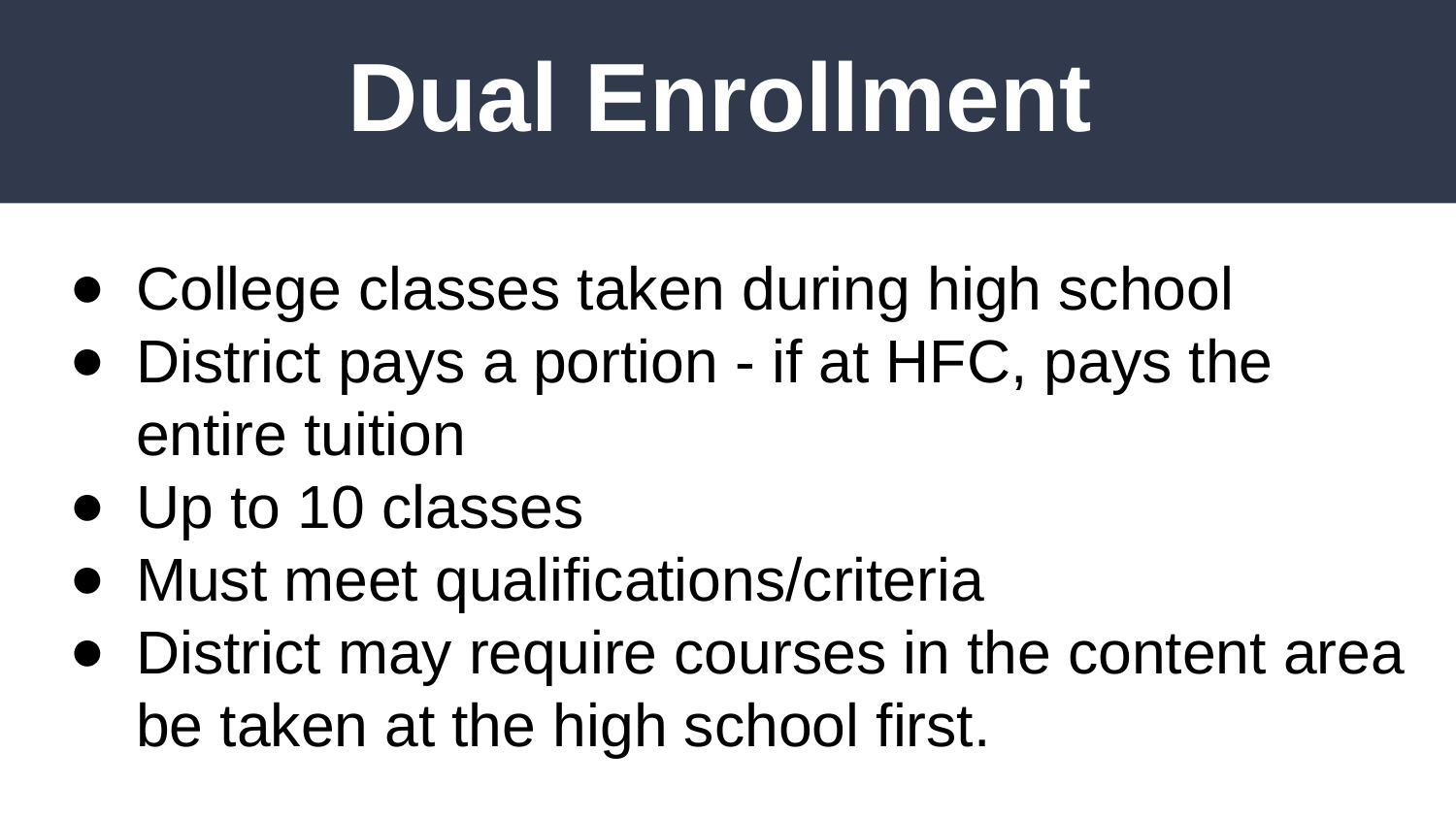

# Dual Enrollment
College classes taken during high school
District pays a portion - if at HFC, pays the entire tuition
Up to 10 classes
Must meet qualifications/criteria
District may require courses in the content area be taken at the high school first.